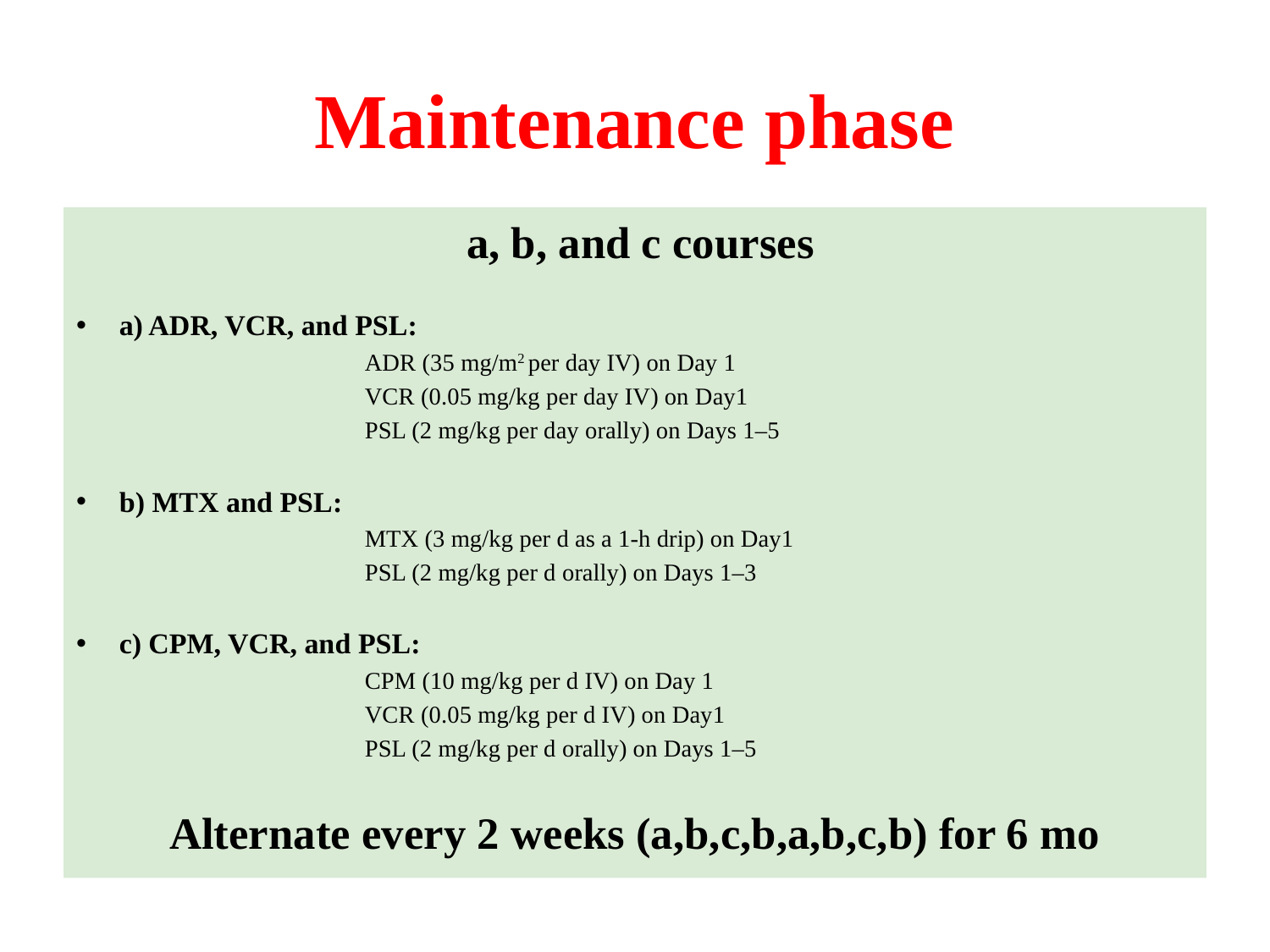

# Maintenance phase
 a, b, and c courses

a) ADR, VCR, and PSL:
                                               ADR (35 mg/m2 per day IV) on Day 1
                                               VCR (0.05 mg/kg per day IV) on Day1
                                               PSL (2 mg/kg per day orally) on Days 1–5

b) MTX and PSL:
                                               MTX (3 mg/kg per d as a 1-h drip) on Day1
                                               PSL (2 mg/kg per d orally) on Days 1–3

c) CPM, VCR, and PSL:
                                               CPM (10 mg/kg per d IV) on Day 1
                                               VCR (0.05 mg/kg per d IV) on Day1
                                               PSL (2 mg/kg per d orally) on Days 1–5

Alternate every 2 weeks (a,b,c,b,a,b,c,b) for 6 mo